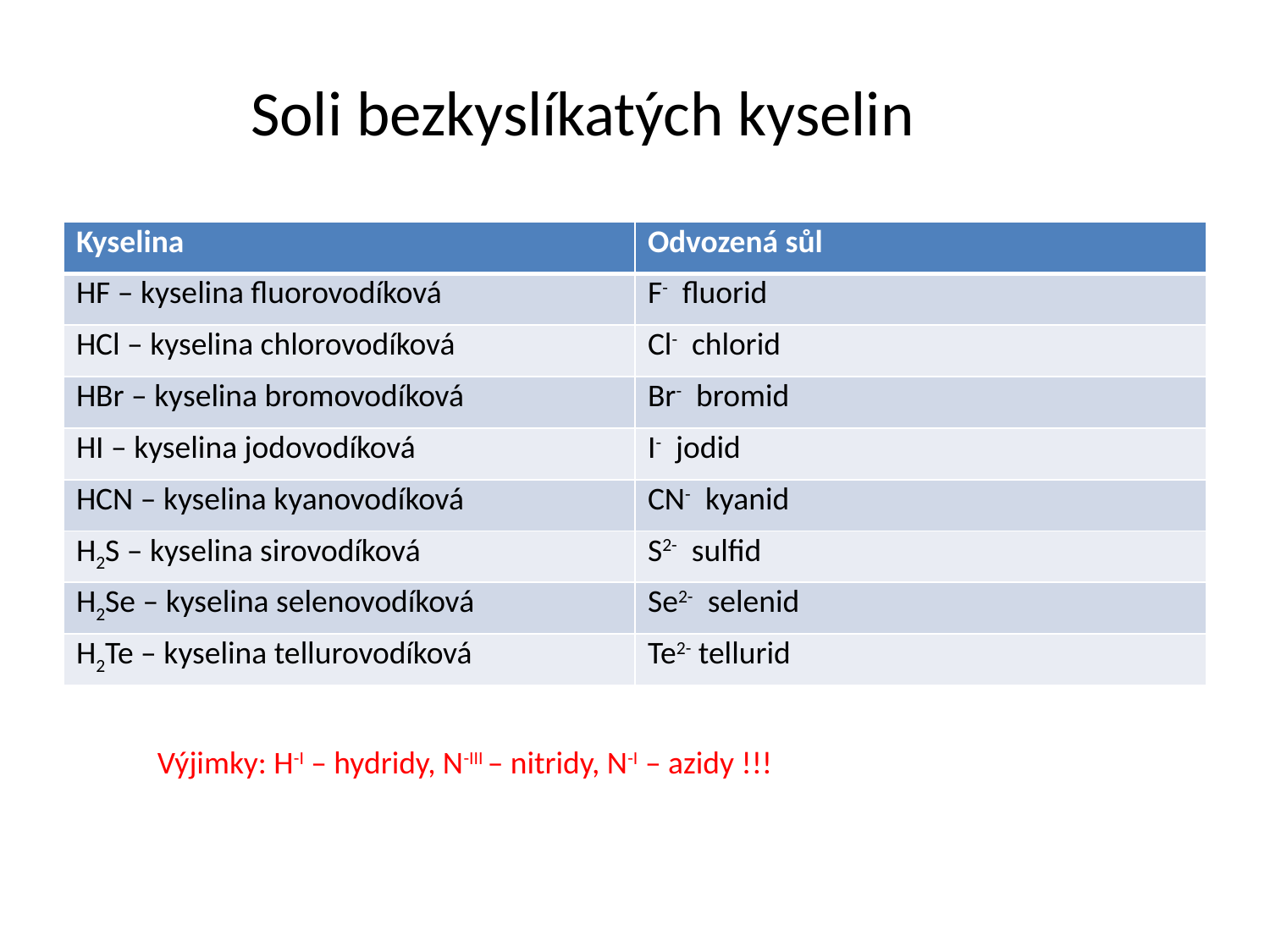

#
Soli bezkyslíkatých kyselin
| Kyselina | Odvozená sůl |
| --- | --- |
| HF – kyselina fluorovodíková | F- fluorid |
| HCl – kyselina chlorovodíková | Cl- chlorid |
| HBr – kyselina bromovodíková | Br- bromid |
| HI – kyselina jodovodíková | I- jodid |
| HCN – kyselina kyanovodíková | CN- kyanid |
| H2S – kyselina sirovodíková | S2- sulfid |
| H2Se – kyselina selenovodíková | Se2- selenid |
| H2Te – kyselina tellurovodíková | Te2- tellurid |
Výjimky: H-I – hydridy, N-III – nitridy, N-I – azidy !!!